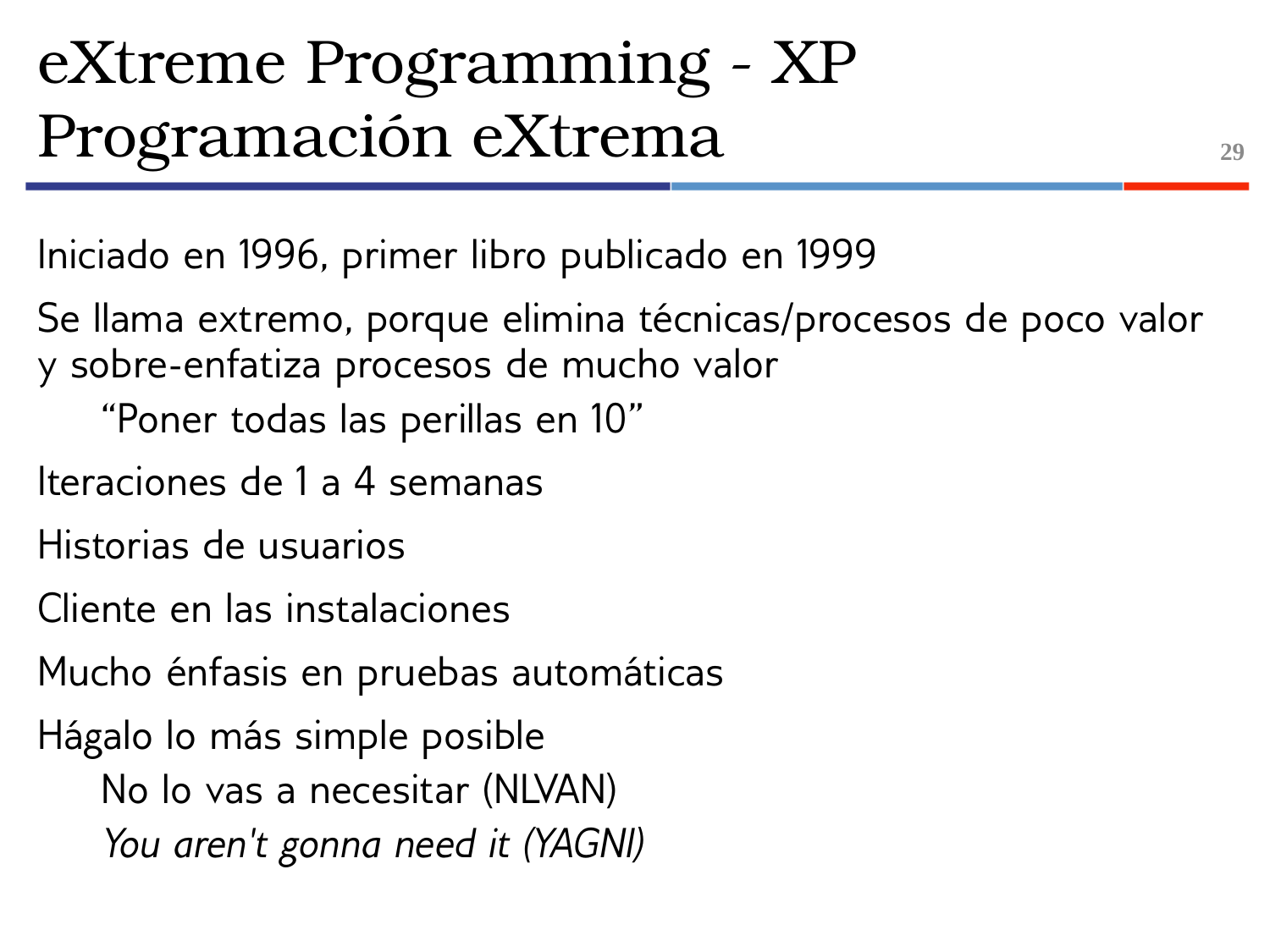

# eXtreme Programming - XP Programación eXtrema
29
Iniciado en 1996, primer libro publicado en 1999
Se llama extremo, porque elimina técnicas/procesos de poco valor y sobre-enfatiza procesos de mucho valor
“Poner todas las perillas en 10”
Iteraciones de 1 a 4 semanas
Historias de usuarios
Cliente en las instalaciones
Mucho énfasis en pruebas automáticas
Hágalo lo más simple posible
No lo vas a necesitar (NLVAN)
You aren't gonna need it (YAGNI)